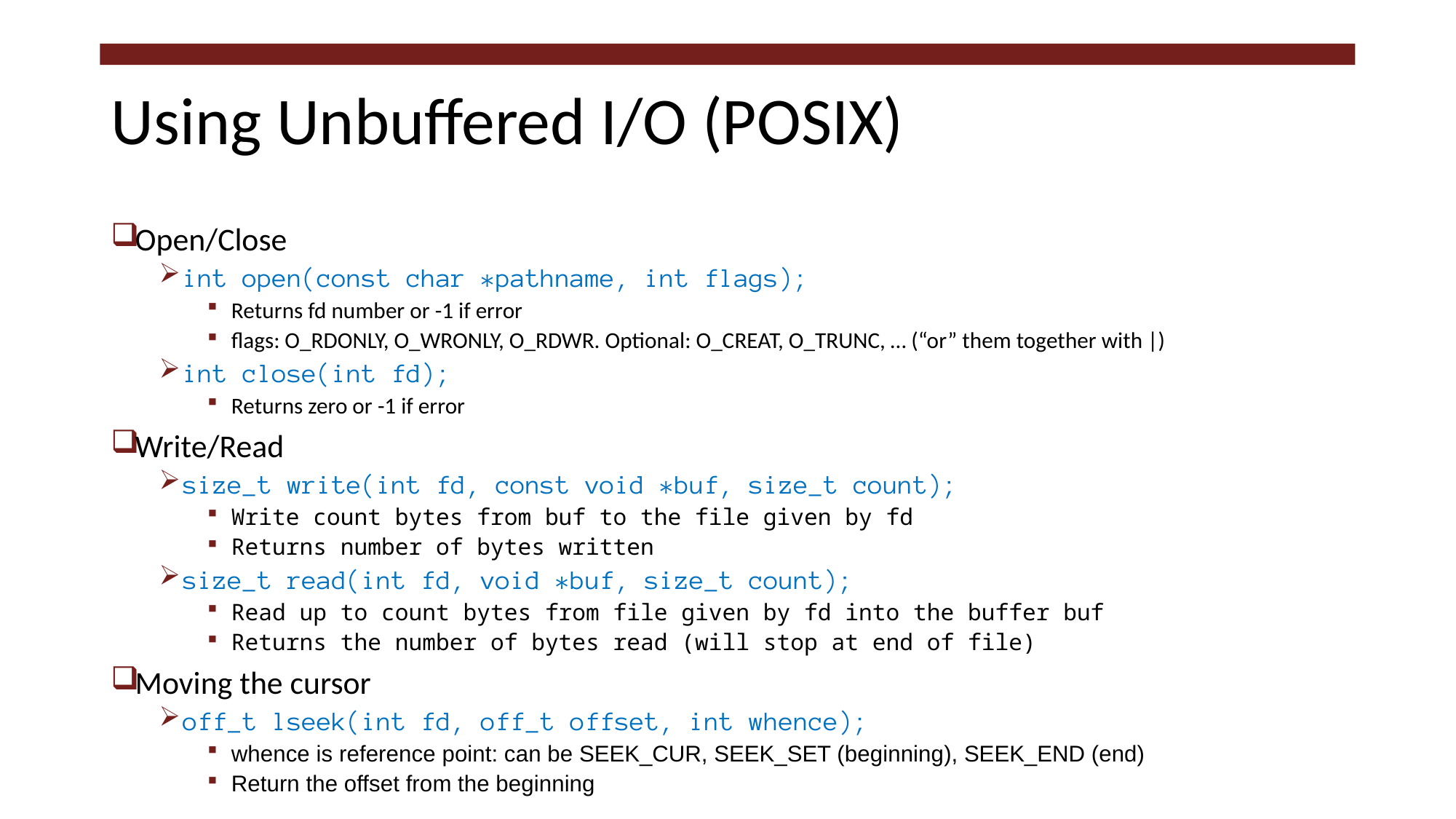

# Using Unbuffered I/O (POSIX)
Open/Close
int open(const char *pathname, int flags);
Returns fd number or -1 if error
flags: O_RDONLY, O_WRONLY, O_RDWR. Optional: O_CREAT, O_TRUNC, … (“or” them together with |)
int close(int fd);
Returns zero or -1 if error
Write/Read
size_t write(int fd, const void *buf, size_t count);
Write count bytes from buf to the file given by fd
Returns number of bytes written
size_t read(int fd, void *buf, size_t count);
Read up to count bytes from file given by fd into the buffer buf
Returns the number of bytes read (will stop at end of file)
Moving the cursor
off_t lseek(int fd, off_t offset, int whence);
whence is reference point: can be SEEK_CUR, SEEK_SET (beginning), SEEK_END (end)
Return the offset from the beginning